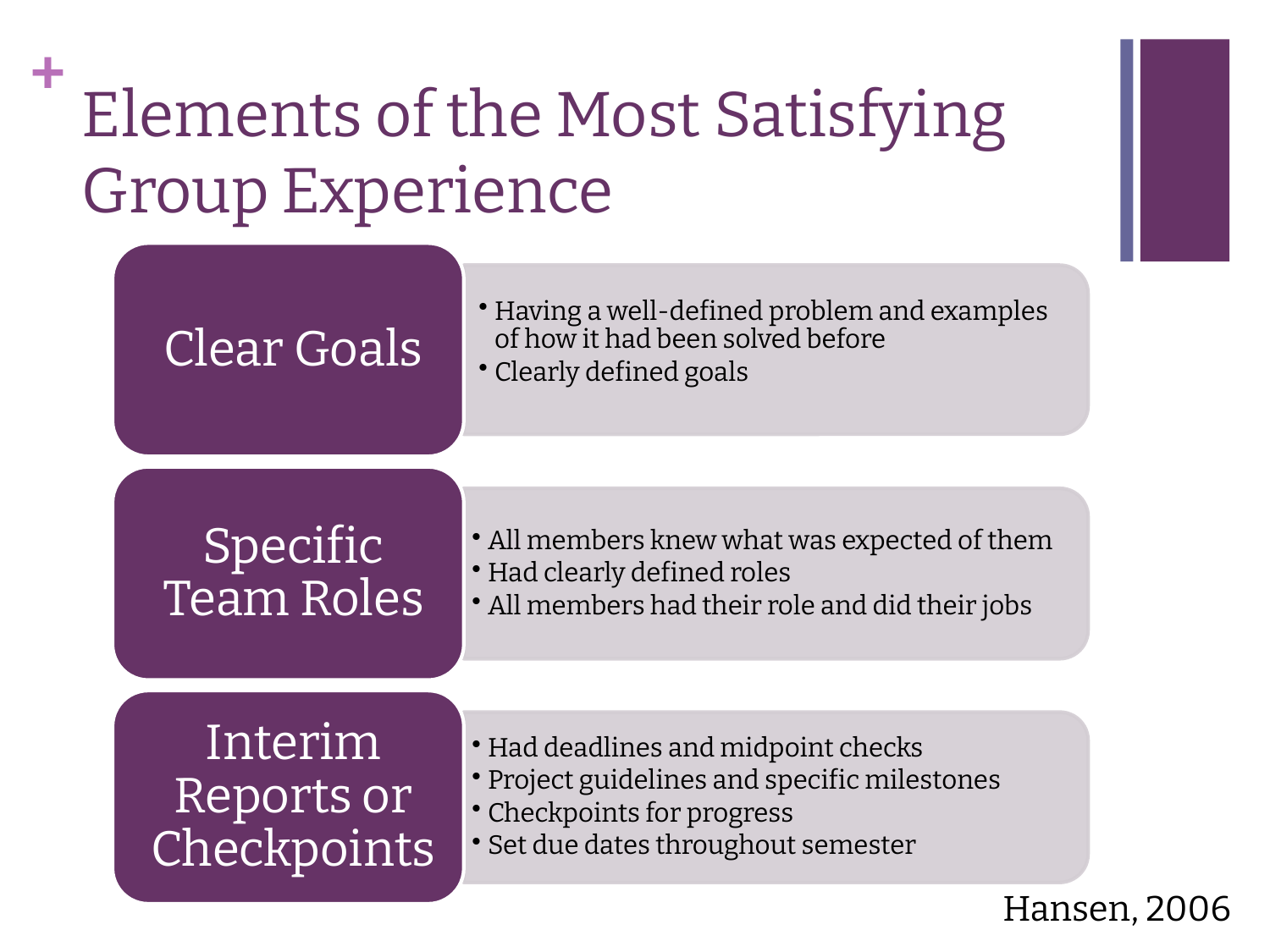

# Elements of the Most Satisfying Group Experience
Having a well-defined problem and examples of how it had been solved before
Clearly defined goals

Clear Goals
All members knew what was expected of them
Had clearly defined roles
All members had their role and did their jobs
Specific Team Roles
Had deadlines and midpoint checks
Project guidelines and specific milestones
Checkpoints for progress
Set due dates throughout semester
Interim Reports or Checkpoints
Hansen, 2006